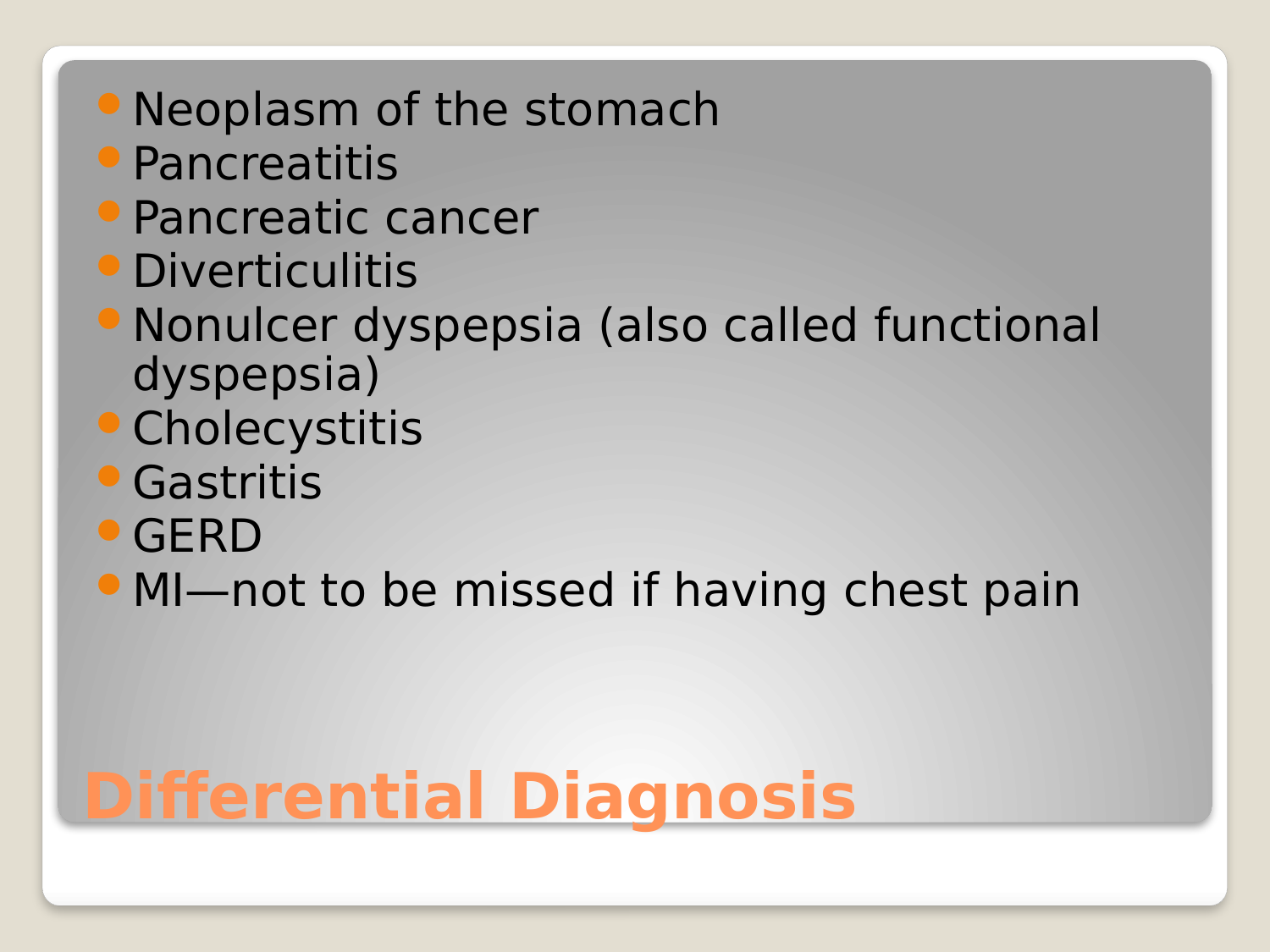

Neoplasm of the stomach
Pancreatitis
Pancreatic cancer
Diverticulitis
Nonulcer dyspepsia (also called functional dyspepsia)
Cholecystitis
Gastritis
GERD
MI—not to be missed if having chest pain
# Differential Diagnosis